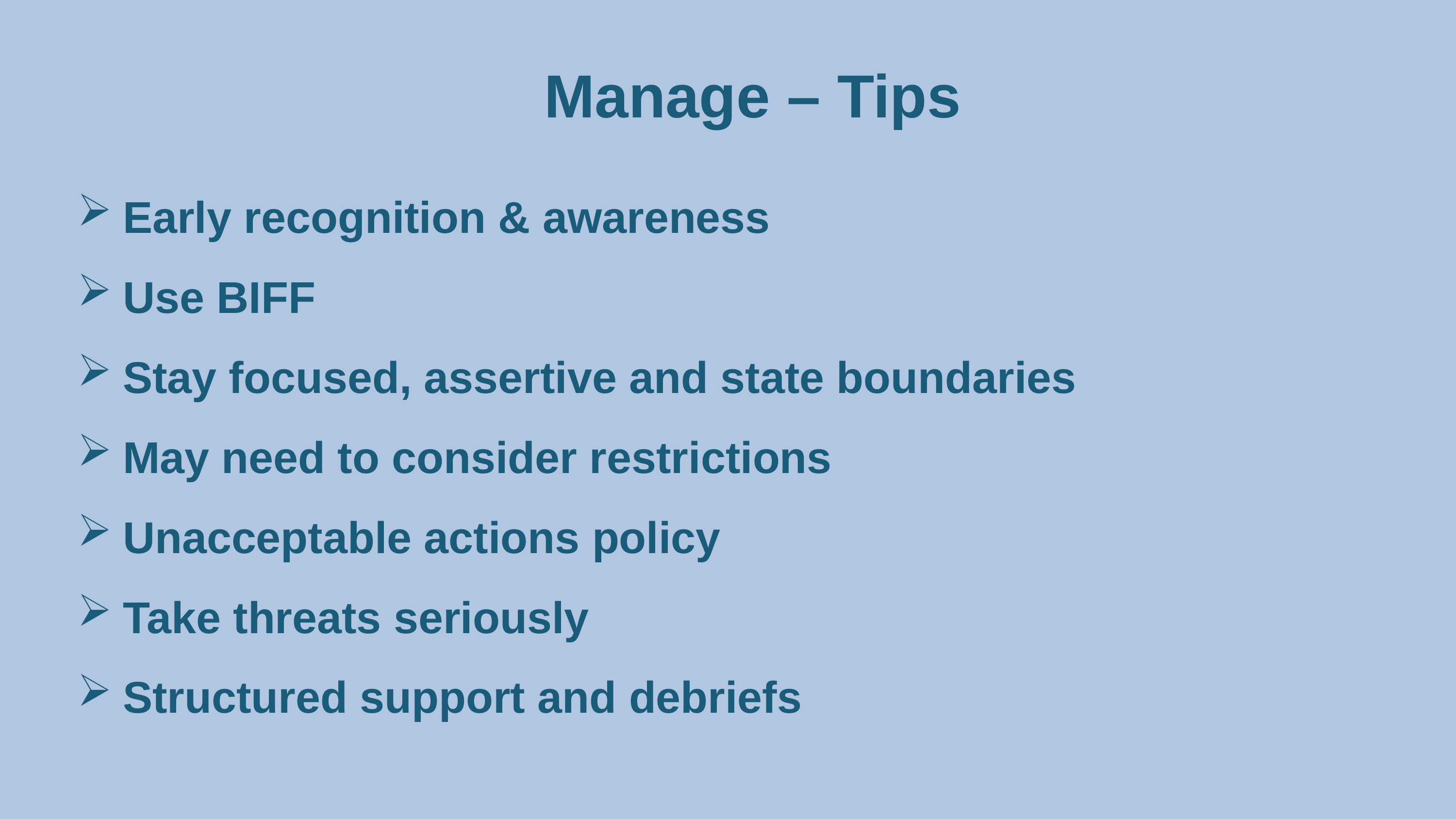

Manage – Tips

Early recognition & awareness
Use BIFF
Stay focused, assertive and state boundaries
May need to consider restrictions
Unacceptable actions policy
Take threats seriously
Structured support and debriefs

B